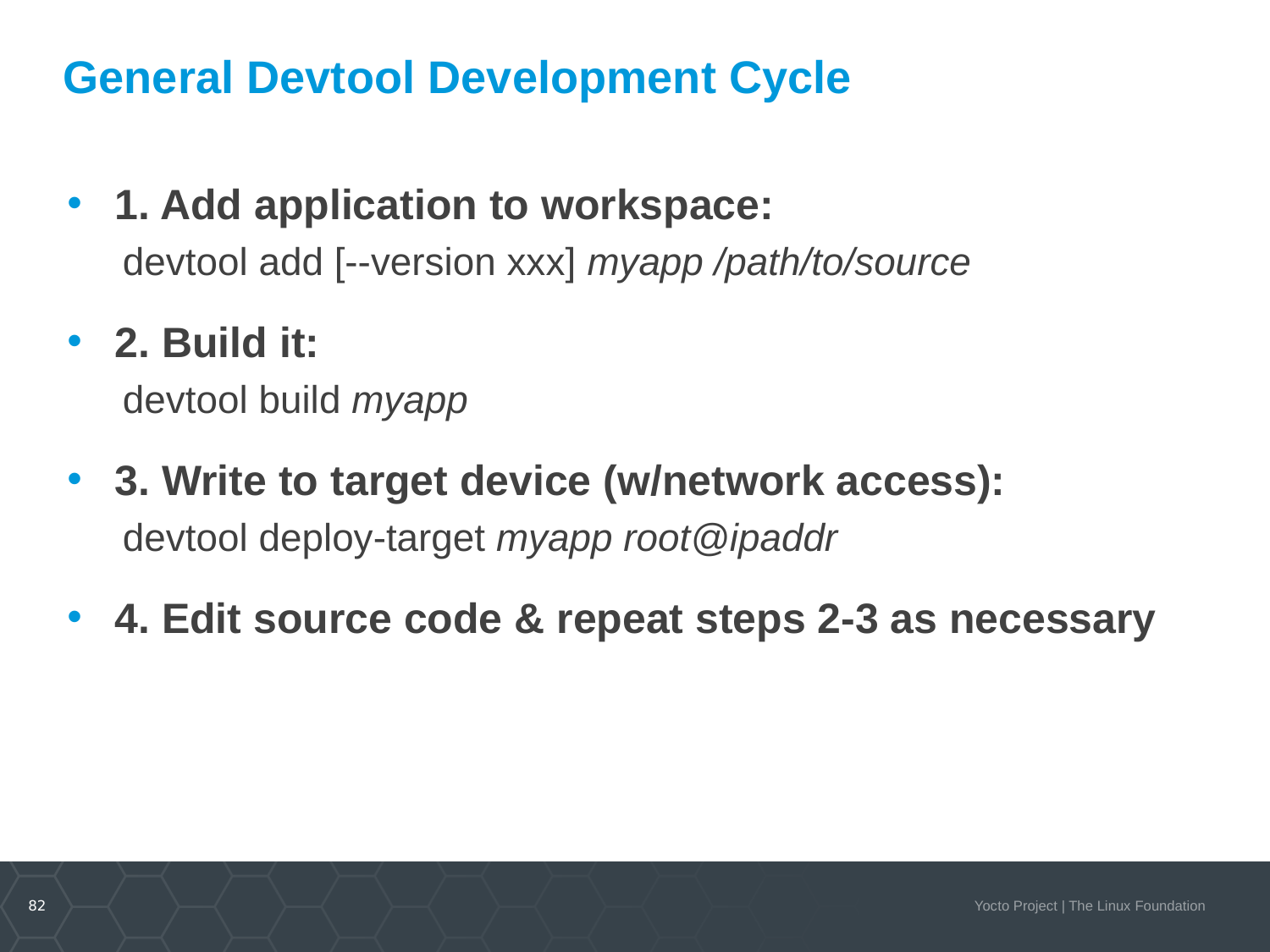

# General Devtool Development Cycle
1. Add application to workspace:
devtool add [--version xxx] myapp /path/to/source
2. Build it:
devtool build myapp
3. Write to target device (w/network access):
devtool deploy-target myapp root@ipaddr
4. Edit source code & repeat steps 2-3 as necessary